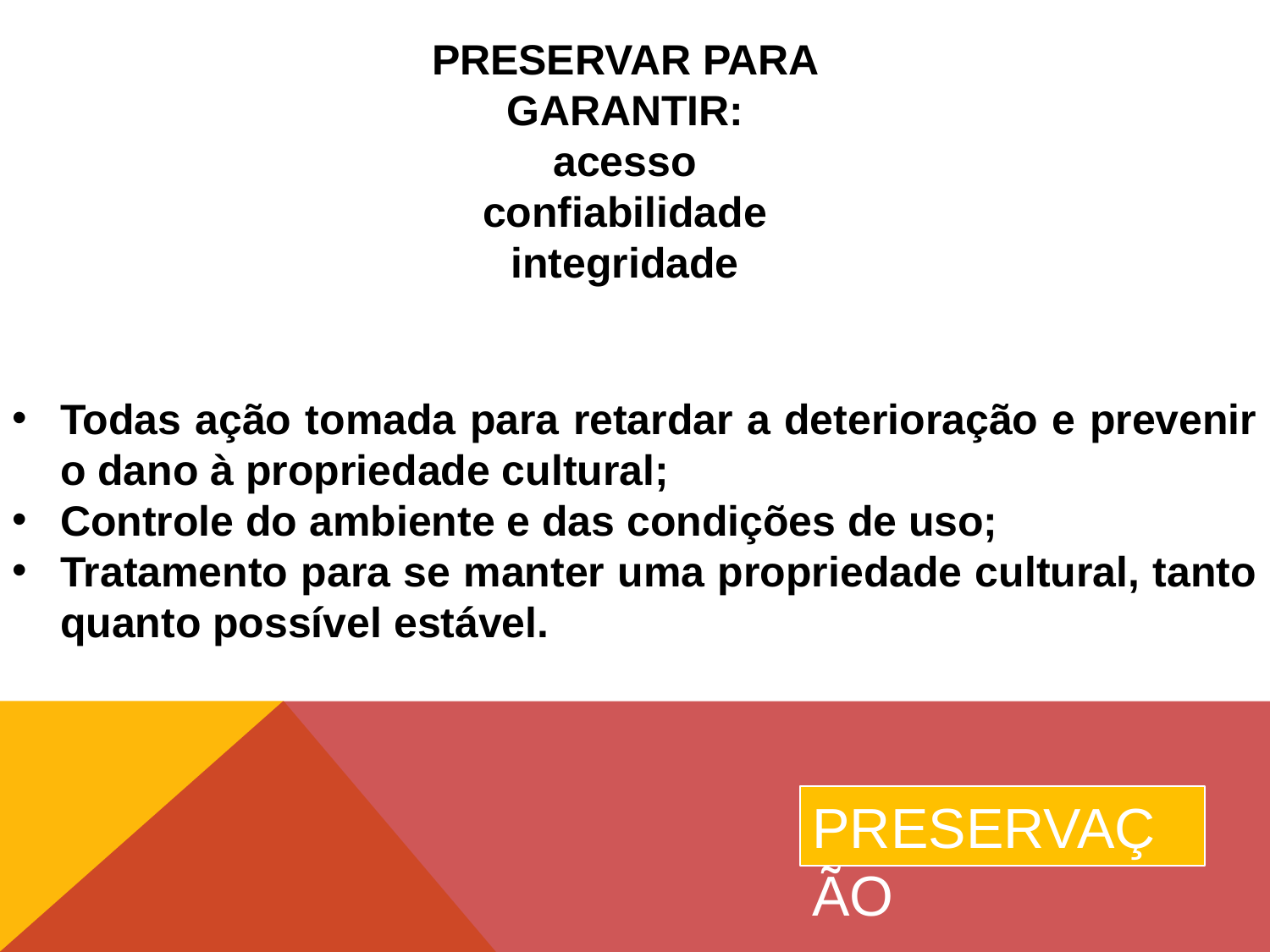

PRESERVAR PARA GARANTIR:
acesso
confiabilidade
integridade
Todas ação tomada para retardar a deterioração e prevenir o dano à propriedade cultural;
Controle do ambiente e das condições de uso;
Tratamento para se manter uma propriedade cultural, tanto quanto possível estável.
Preservação